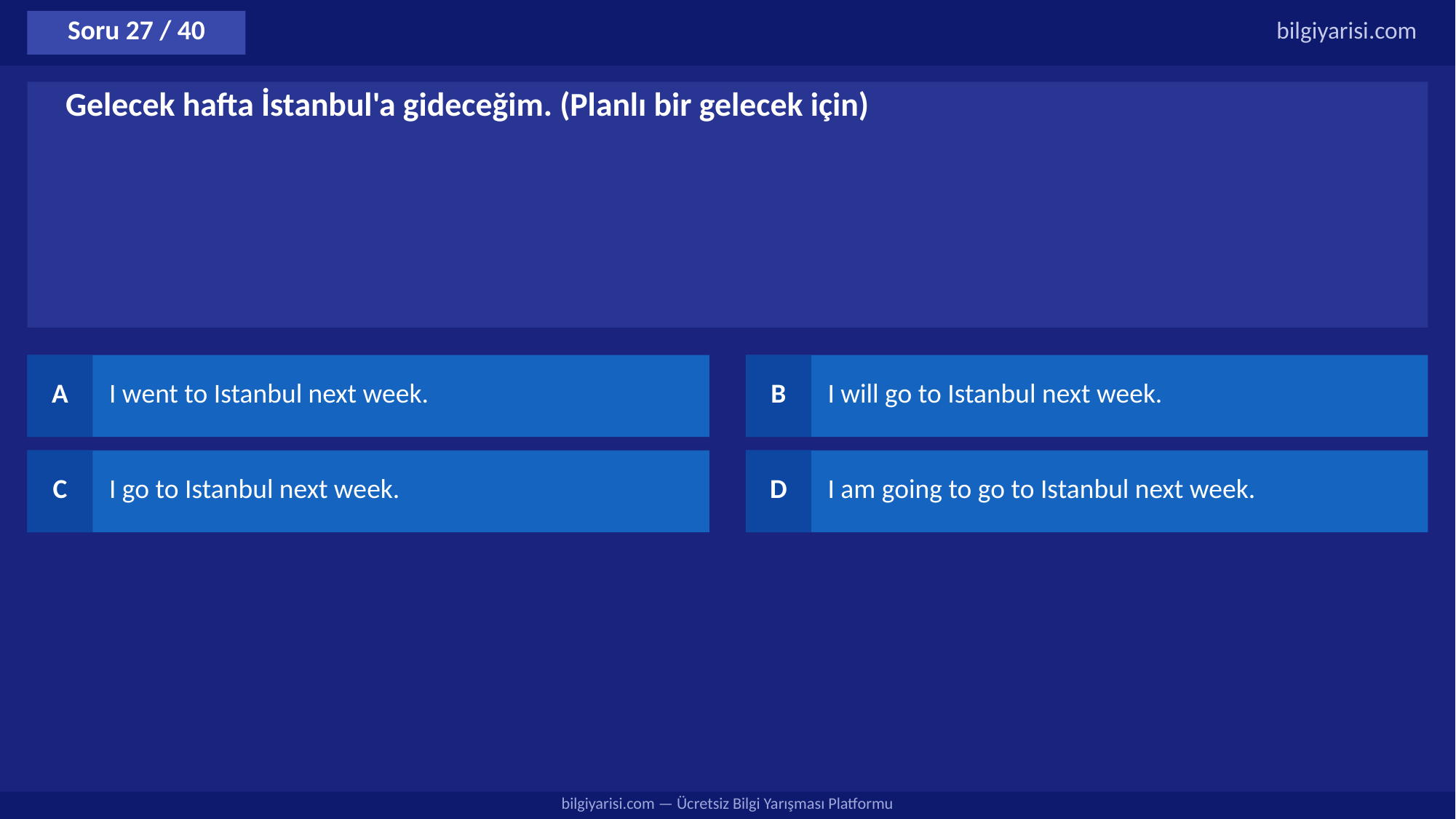

Soru 27 / 40
bilgiyarisi.com

Gelecek hafta İstanbul'a gideceğim. (Planlı bir gelecek için)

A
I went to Istanbul next week.

B
I will go to Istanbul next week.

C
I go to Istanbul next week.

D
I am going to go to Istanbul next week.
bilgiyarisi.com — Ücretsiz Bilgi Yarışması Platformu